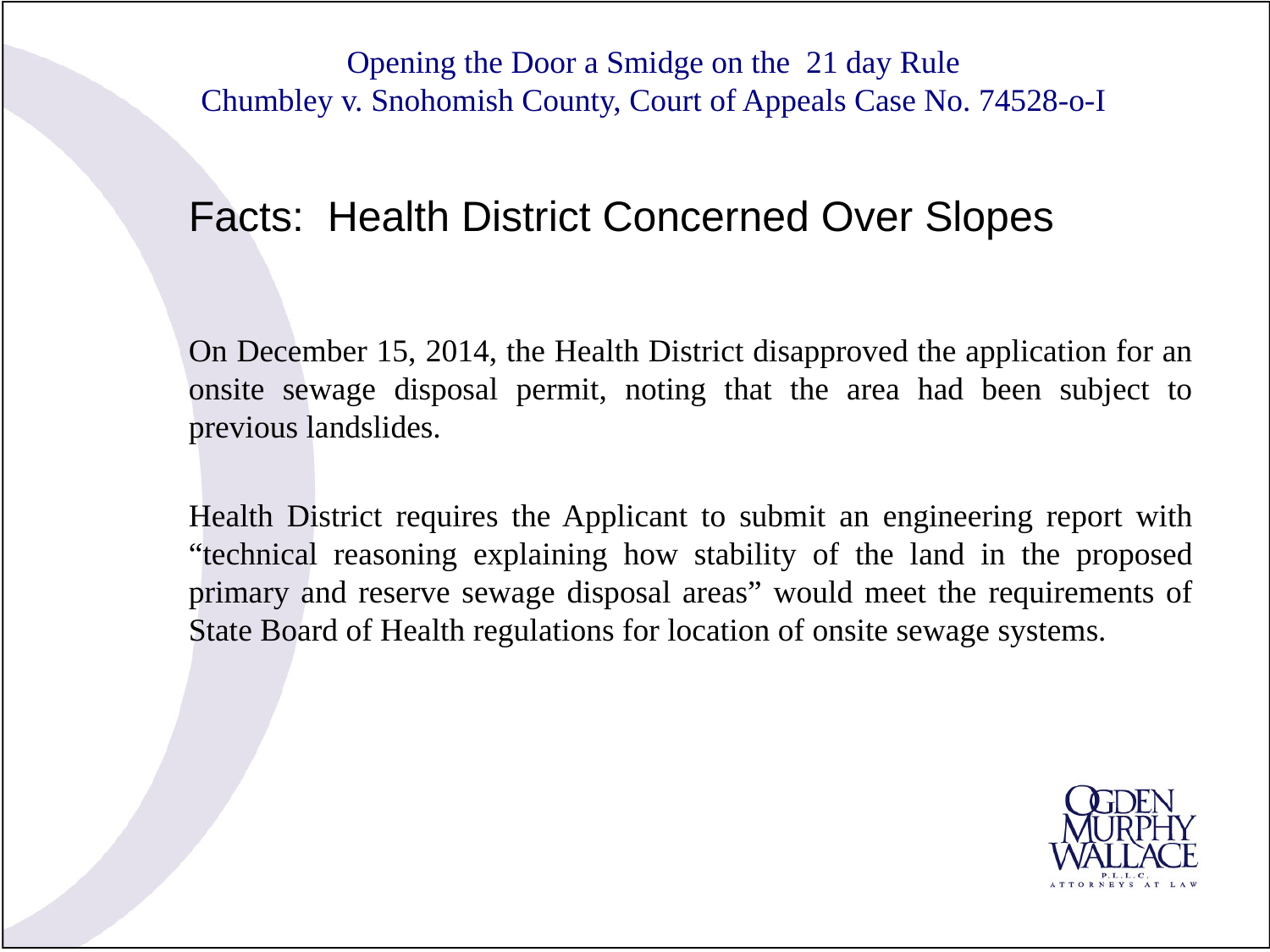

# Opening the Door a Smidge on the  21 day Rule Chumbley v. Snohomish County, Court of Appeals Case No. 74528-o-I
Facts:  Health District Concerned Over Slopes

On December 15, 2014, the Health District disapproved the application for an onsite sewage disposal permit, noting that the area had been subject to previous landslides.

Health District requires the Applicant to submit an engineering report with “technical reasoning explaining how stability of the land in the proposed primary and reserve sewage disposal areas” would meet the requirements of State Board of Health regulations for location of onsite sewage systems.